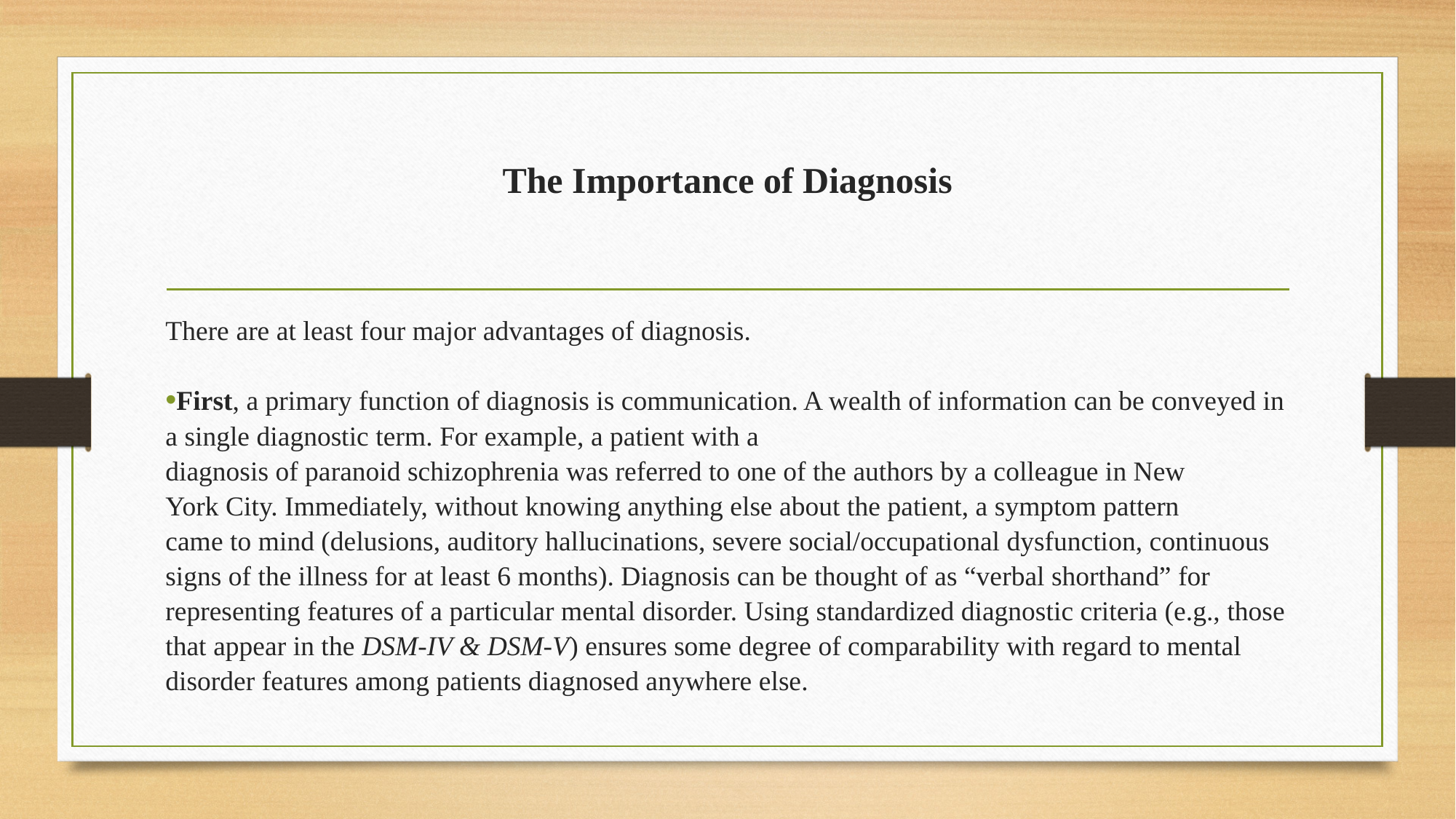

# The Importance of Diagnosis
There are at least four major advantages of diagnosis.

First, a primary function of diagnosis is communication. A wealth of information can be conveyed in a single diagnostic term. For example, a patient with a
diagnosis of paranoid schizophrenia was referred to one of the authors by a colleague in New
York City. Immediately, without knowing anything else about the patient, a symptom pattern
came to mind (delusions, auditory hallucinations, severe social/occupational dysfunction, continuous signs of the illness for at least 6 months). Diagnosis can be thought of as “verbal shorthand” for representing features of a particular mental disorder. Using standardized diagnostic criteria (e.g., those that appear in the DSM-IV & DSM-V) ensures some degree of comparability with regard to mental disorder features among patients diagnosed anywhere else.